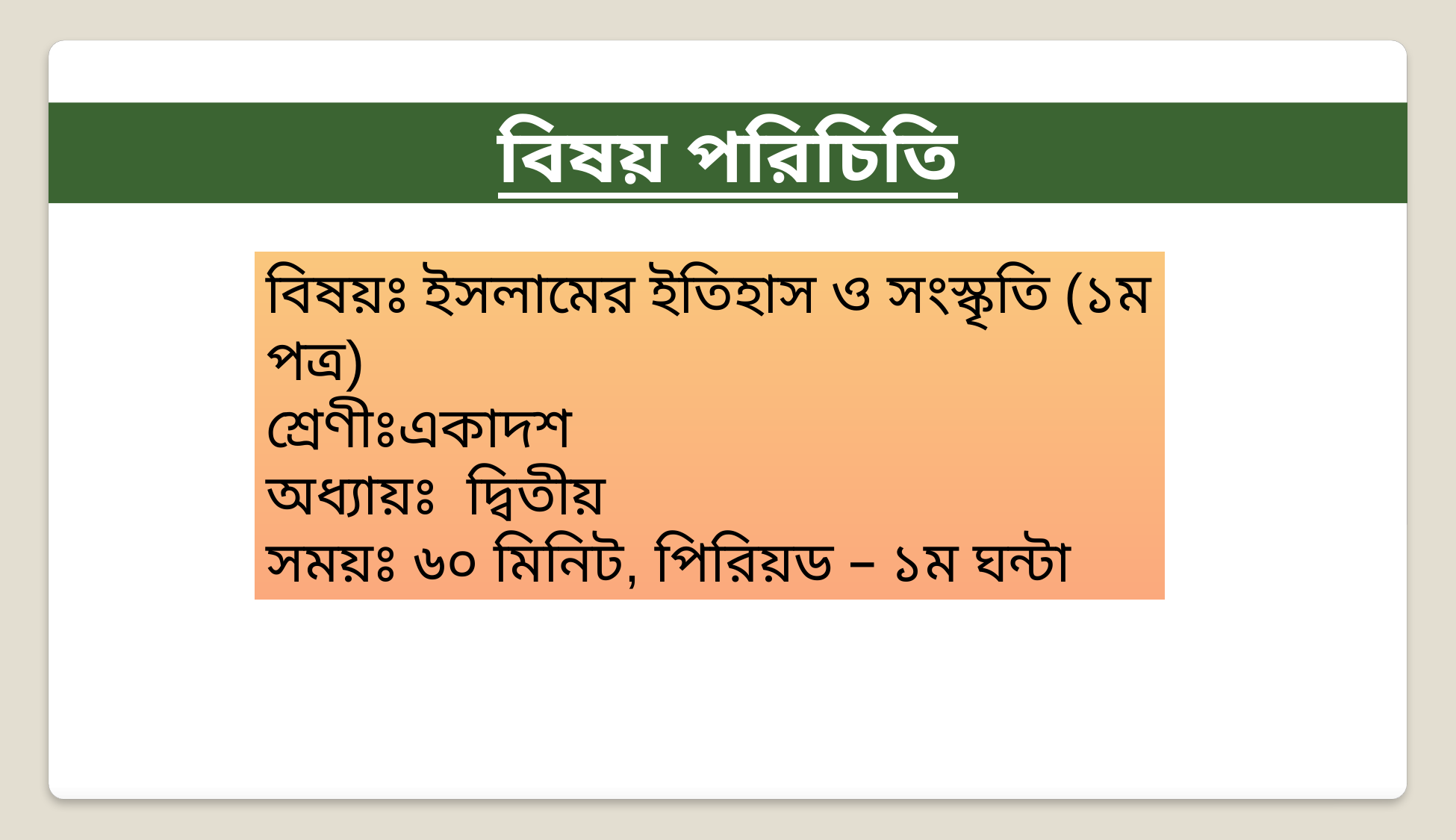

বিষয় পরিচিতি
বিষয়ঃ ইসলামের ইতিহাস ও সংস্কৃতি (১ম পত্র)
শ্রেণীঃএকাদশ
অধ্যায়ঃ  দ্বিতীয়
সময়ঃ ৬০ মিনিট, পিরিয়ড – ১ম ঘন্টা